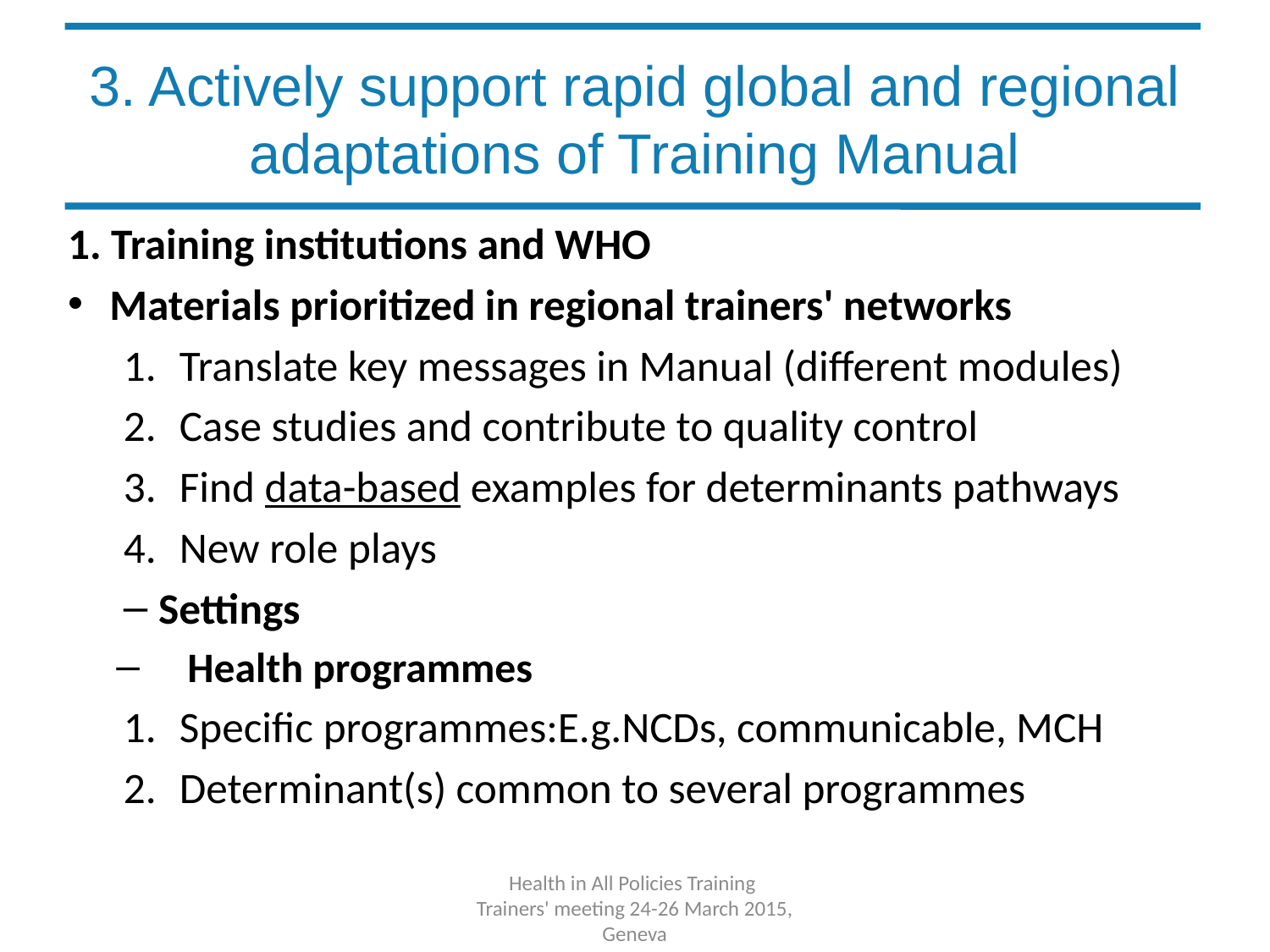

# 3. Actively support rapid global and regional adaptations of Training Manual

1. Training institutions and WHO
Materials prioritized in regional trainers' networks
Translate key messages in Manual (different modules)
Case studies and contribute to quality control
Find data-based examples for determinants pathways
New role plays
Settings
Health programmes
Specific programmes:E.g.NCDs, communicable, MCH
Determinant(s) common to several programmes

Health in All Policies Training
Trainers' meeting 24-26 March 2015, Geneva